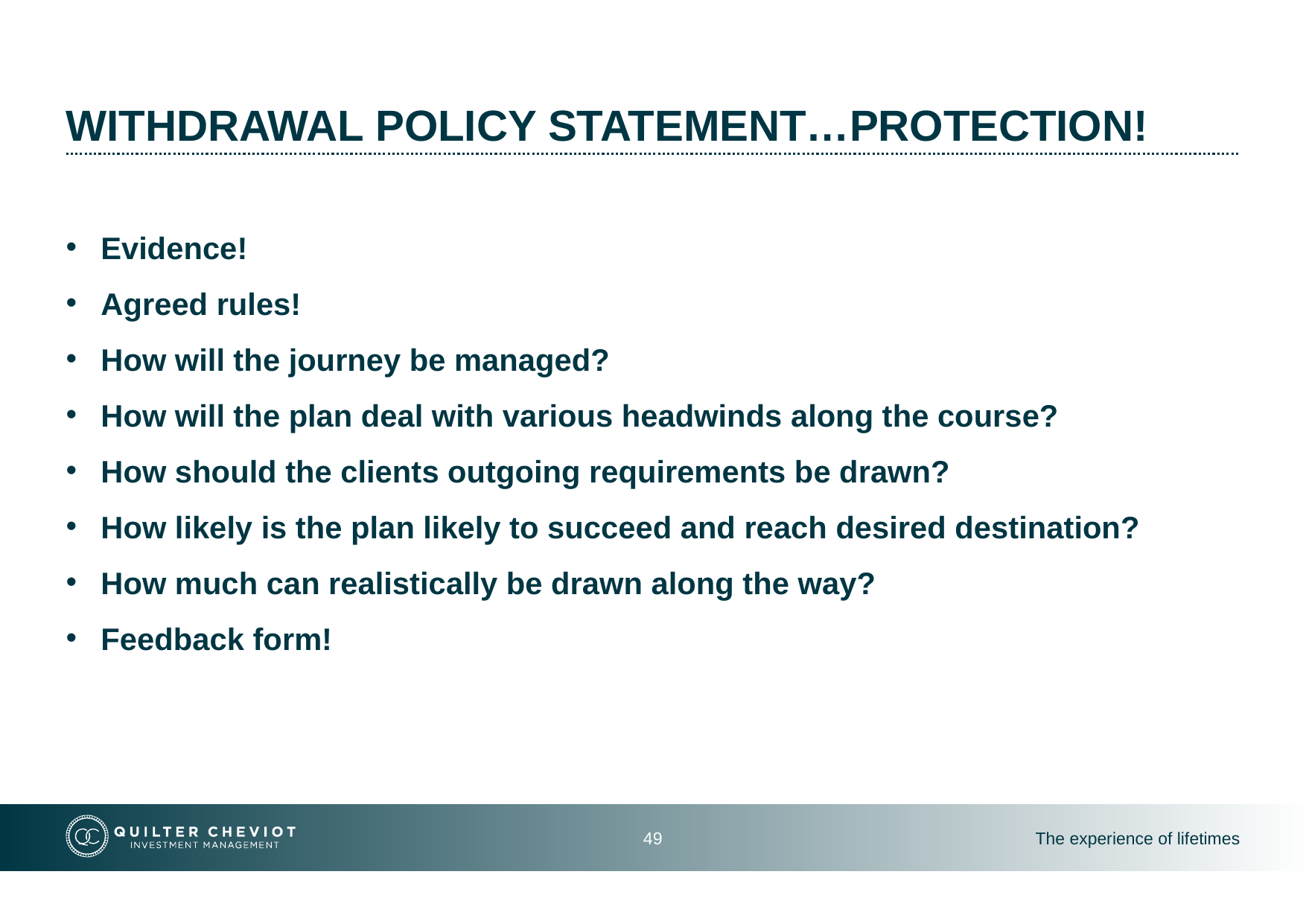

# Withdrawal policy statement…protection!
Evidence!
Agreed rules!
How will the journey be managed?
How will the plan deal with various headwinds along the course?
How should the clients outgoing requirements be drawn?
How likely is the plan likely to succeed and reach desired destination?
How much can realistically be drawn along the way?
Feedback form!

49